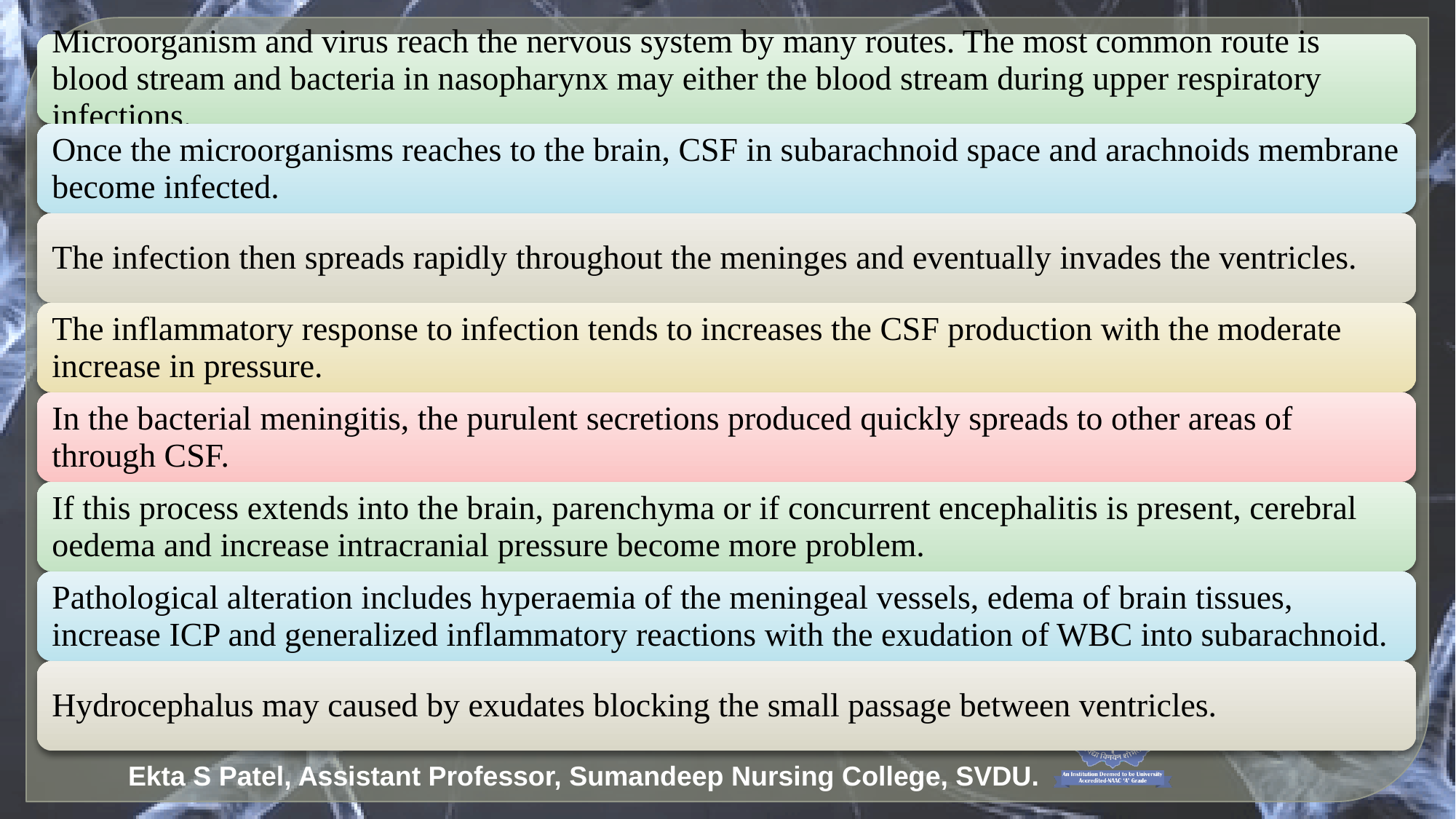

Microorganism and virus reach the nervous system by many routes. The most common route is blood stream and bacteria in nasopharynx may either the blood stream during upper respiratory infections.
Once the microorganisms reaches to the brain, CSF in subarachnoid space and arachnoids membrane become infected.
The infection then spreads rapidly throughout the meninges and eventually invades the ventricles.
The inflammatory response to infection tends to increases the CSF production with the moderate increase in pressure.
In the bacterial meningitis, the purulent secretions produced quickly spreads to other areas of through CSF.
Hydrocephalus may caused by exudates blocking the small passage between ventricles.
Pathological alteration includes hyperaemia of the meningeal vessels, edema of brain tissues, increase ICP and generalized inflammatory reactions with the exudation of WBC into subarachnoid.
If this process extends into the brain, parenchyma or if concurrent encephalitis is present, cerebral oedema and increase intracranial pressure become more problem.